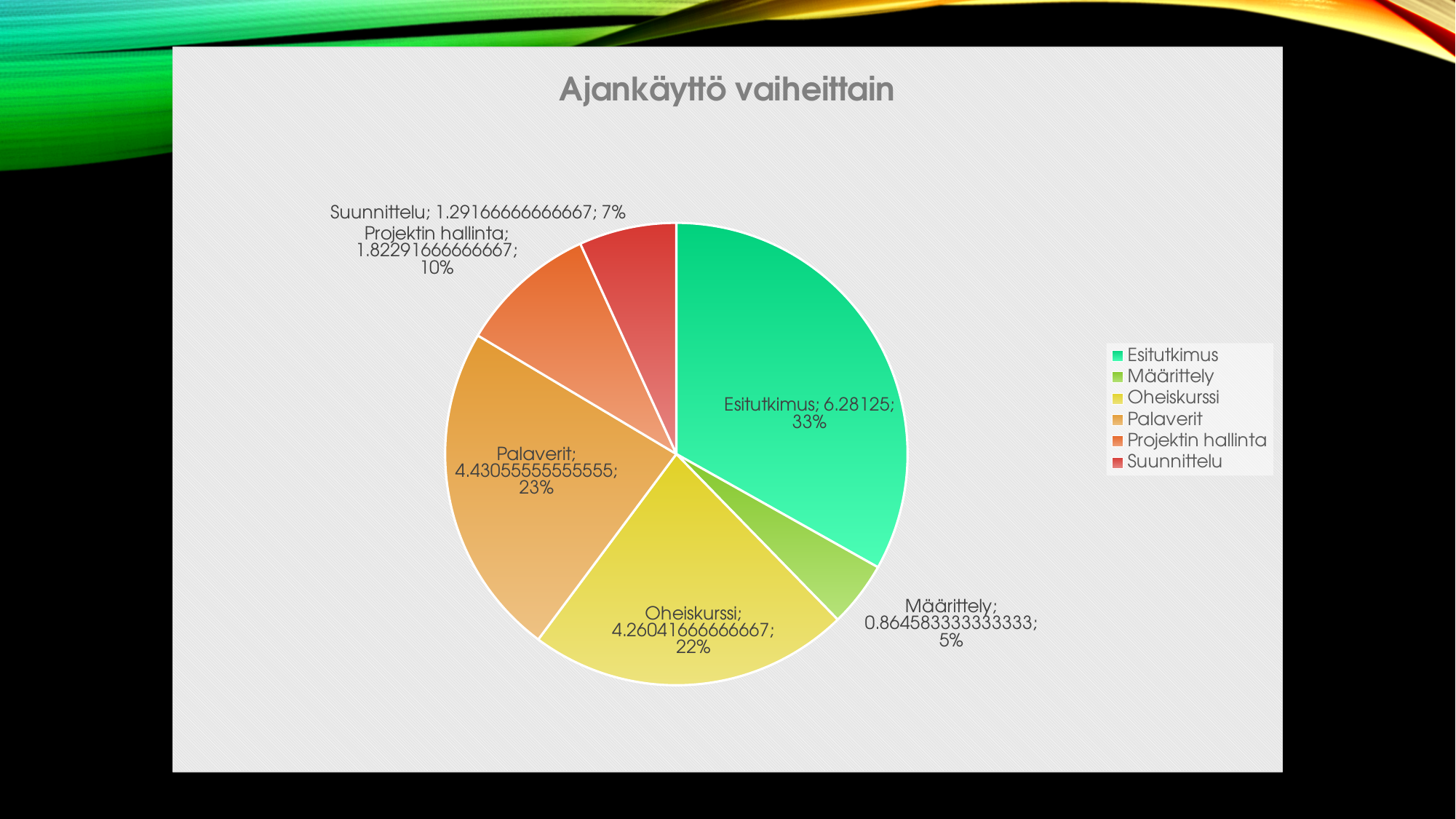

### Chart: Ajankäyttö vaiheittain

| Category | Total |
|---|---|
| Esitutkimus | 6.2812500000000036 |
| Määrittely | 0.8645833333333334 |
| Oheiskurssi | 4.260416666666666 |
| Palaverit | 4.430555555555554 |
| Projektin hallinta | 1.822916666666667 |
| Suunnittelu | 1.2916666666666665 |